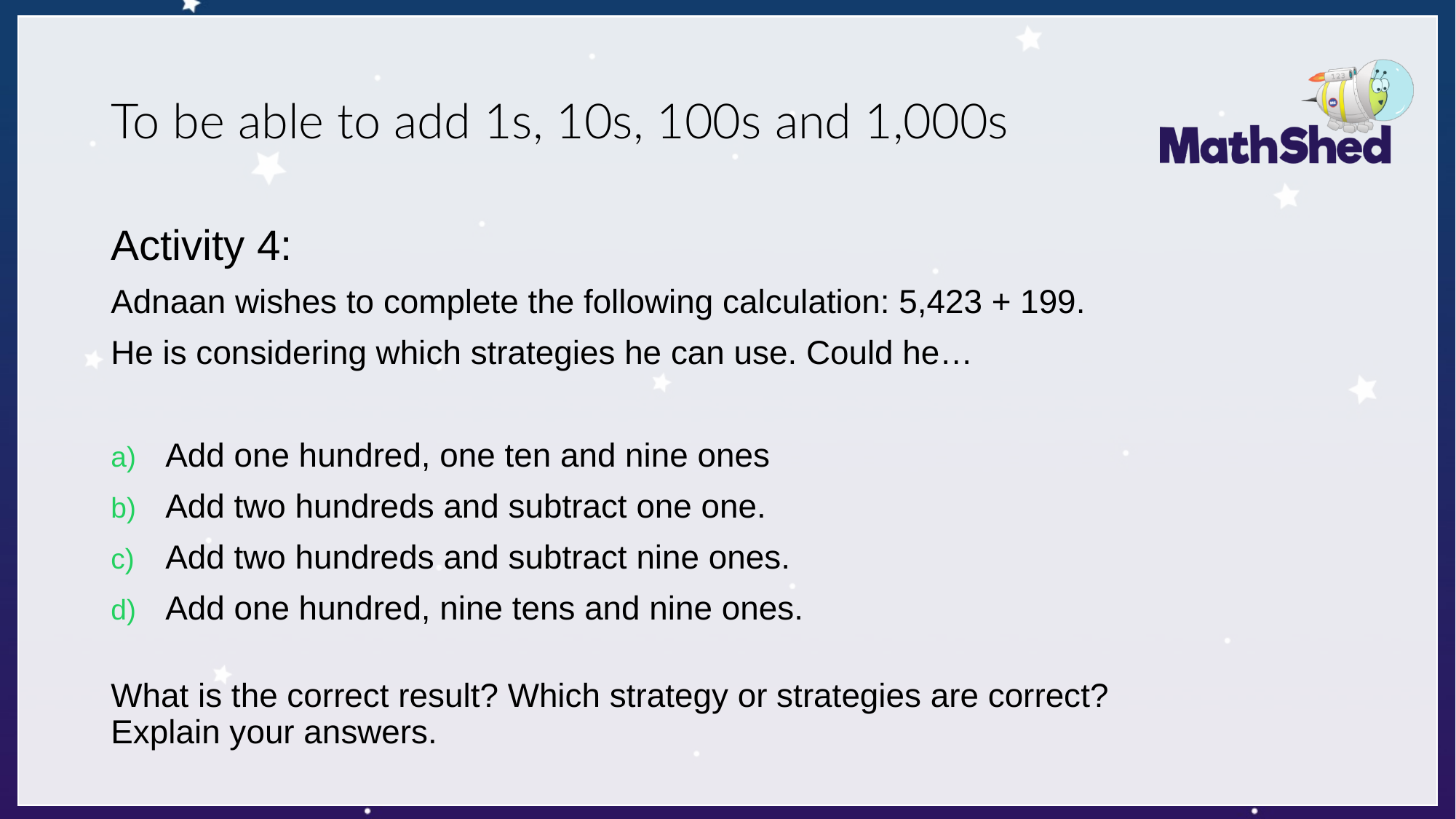

# To be able to add 1s, 10s, 100s and 1,000s
Activity 4:
Adnaan wishes to complete the following calculation: 5,423 + 199.
He is considering which strategies he can use. Could he…

Add one hundred, one ten and nine ones
Add two hundreds and subtract one one.
Add two hundreds and subtract nine ones.
Add one hundred, nine tens and nine ones.
What is the correct result? Which strategy or strategies are correct?
Explain your answers.